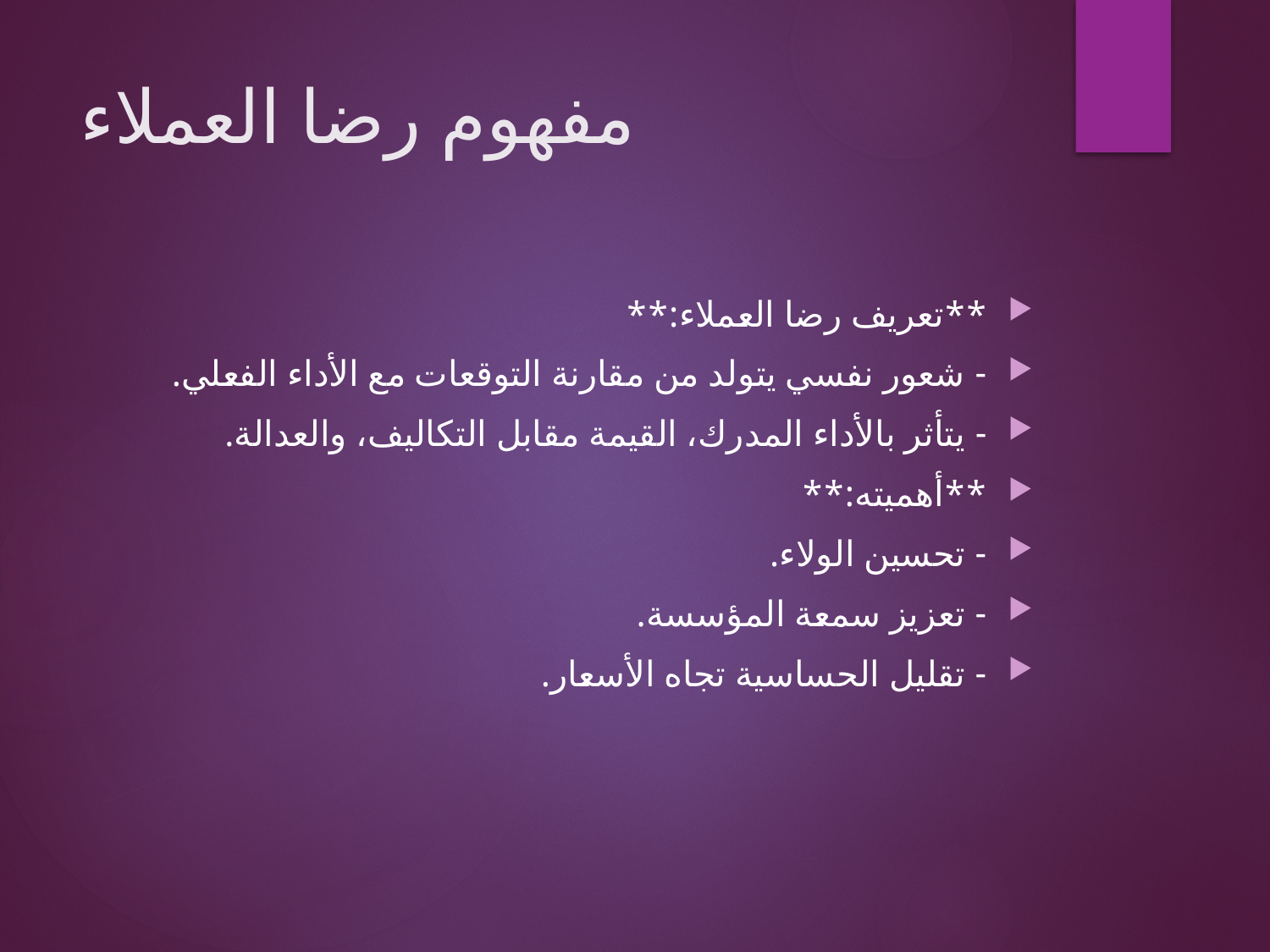

# مفهوم رضا العملاء
**تعريف رضا العملاء:**
- شعور نفسي يتولد من مقارنة التوقعات مع الأداء الفعلي.
- يتأثر بالأداء المدرك، القيمة مقابل التكاليف، والعدالة.
**أهميته:**
- تحسين الولاء.
- تعزيز سمعة المؤسسة.
- تقليل الحساسية تجاه الأسعار.